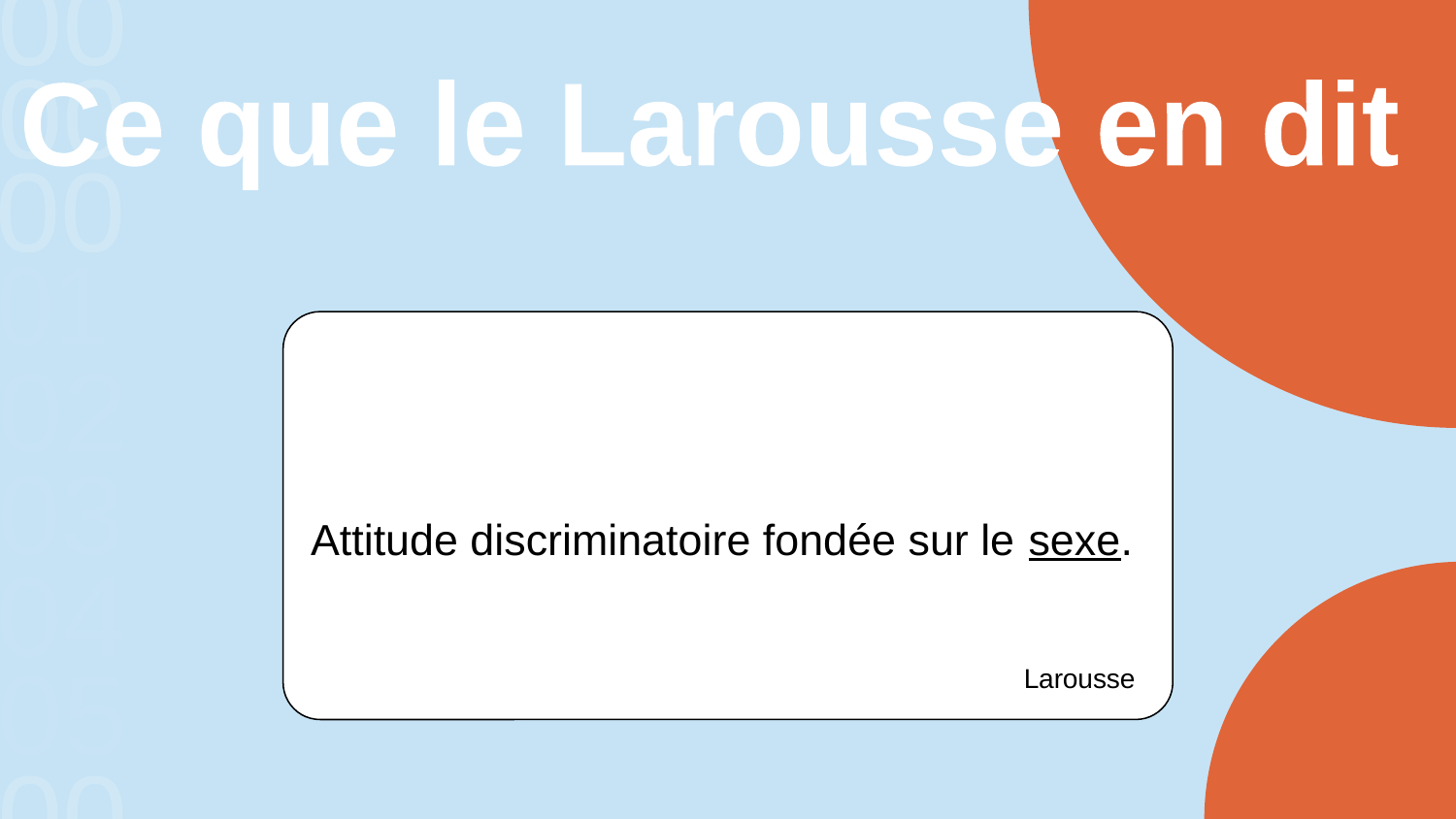

00
00
Ce que le Larousse en dit
00
01
Attitude discriminatoire fondée sur le sexe.

Larousse
02
03

04
05
00